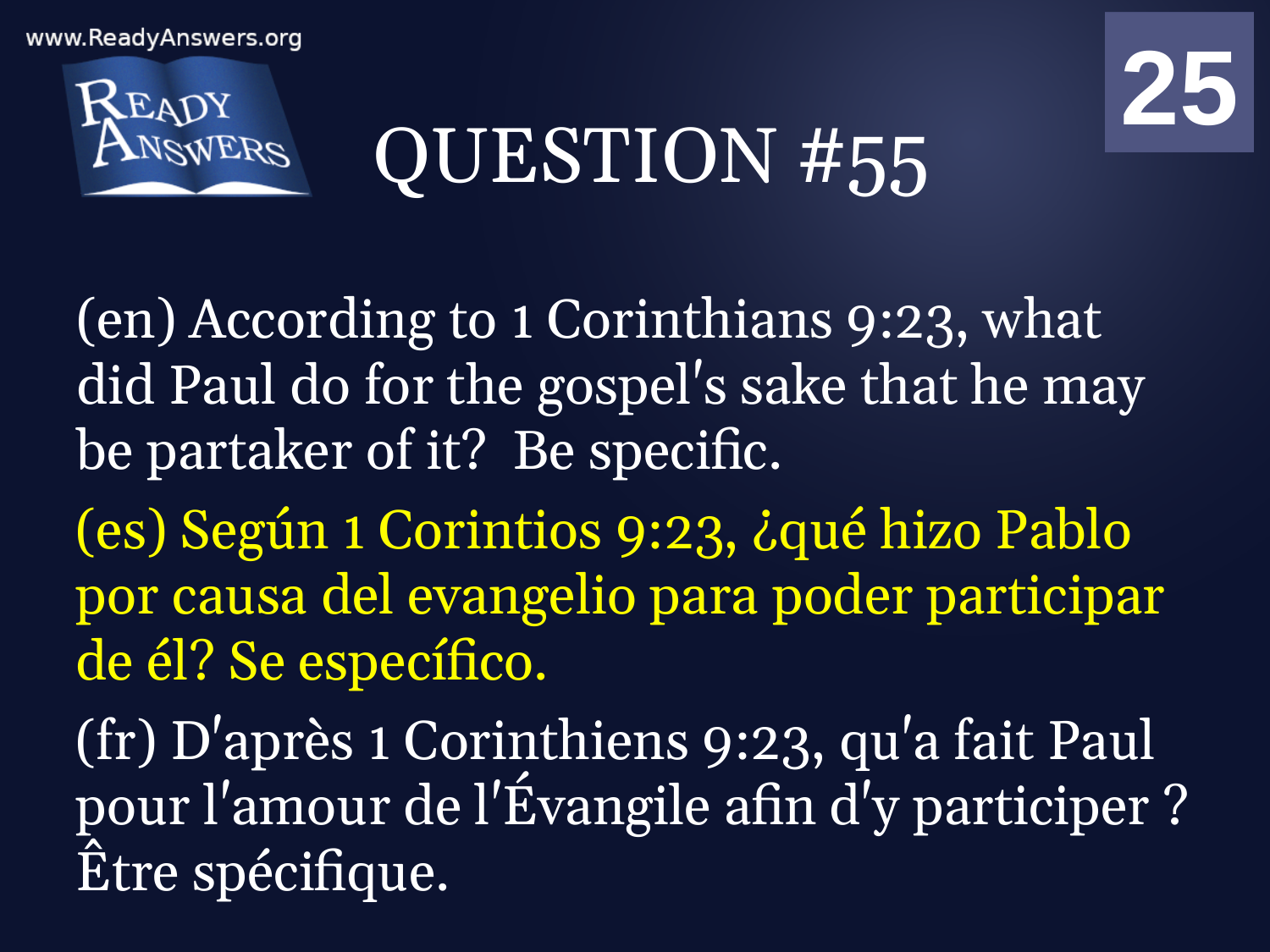

01
02
03
04
05
06
07
08
09
10
11
12
13
14
15
16
17
18
19
20
21
22
23
24
25
00
# QUESTION #55
(en) According to 1 Corinthians 9:23, what did Paul do for the gospel's sake that he may be partaker of it?  Be specific.
(es) Según 1 Corintios 9:23, ¿qué hizo Pablo por causa del evangelio para poder participar de él? Se específico.
(fr) D'après 1 Corinthiens 9:23, qu'a fait Paul pour l'amour de l'Évangile afin d'y participer ? Être spécifique.